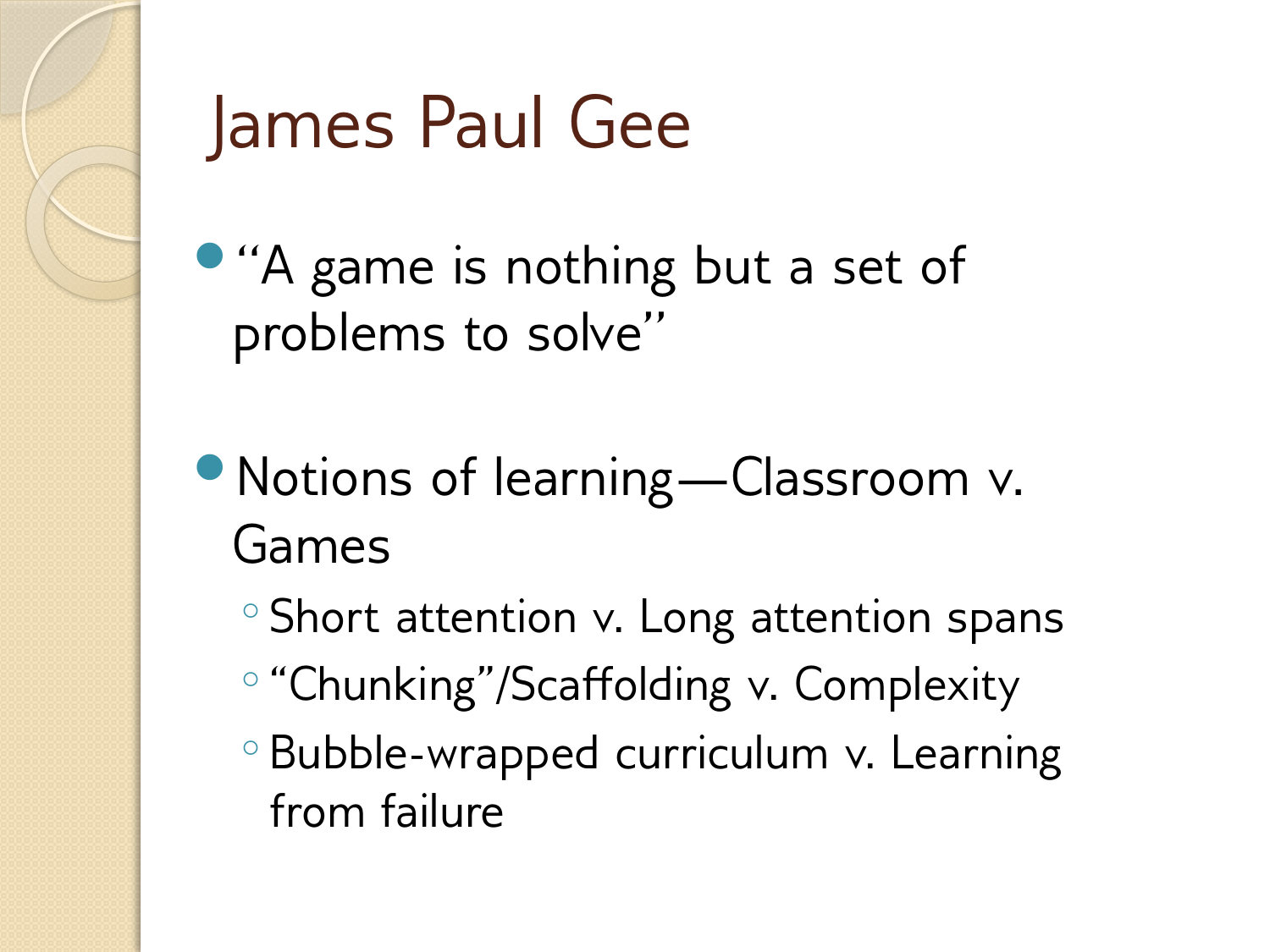

# James Paul Gee
‘‘A game is nothing but a set of problems to solve’’
Notions of learning—Classroom v. Games
Short attention v. Long attention spans
“Chunking”/Scaffolding v. Complexity
Bubble-wrapped curriculum v. Learning from failure